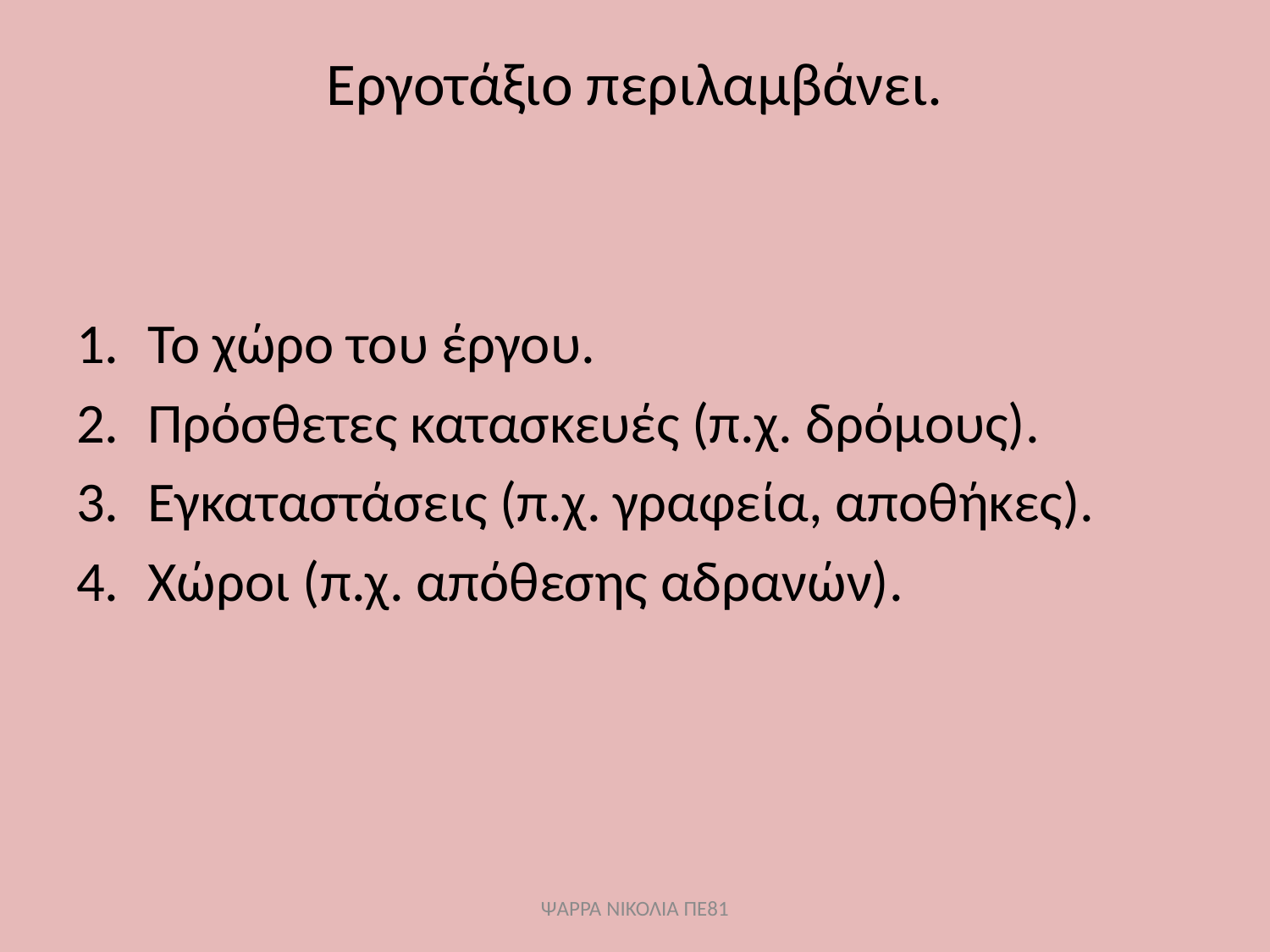

# Εργοτάξιο περιλαμβάνει.

Το χώρο του έργου.
Πρόσθετες κατασκευές (π.χ. δρόμους).
Εγκαταστάσεις (π.χ. γραφεία, αποθήκες).
Χώροι (π.χ. απόθεσης αδρανών).

ΨΑΡΡΑ ΝΙΚΟΛΙΑ ΠΕ81